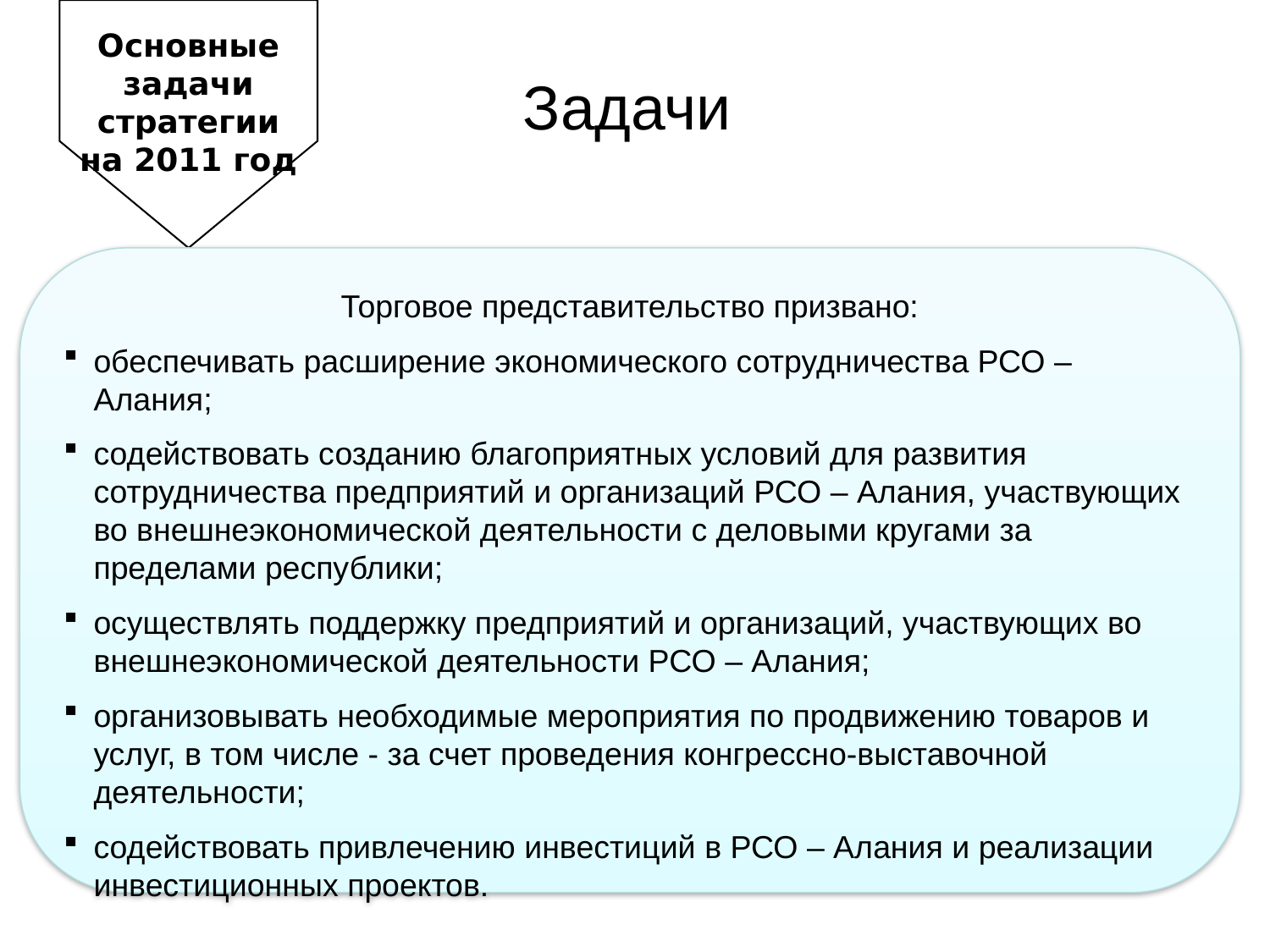

Основные задачи стратегии на 2011 год
Задачи
Торговое представительство призвано:

обеспечивать расширение экономического сотрудничества РСО – Алания;

содействовать созданию благоприятных условий для развития сотрудничества предприятий и организаций РСО – Алания, участвующих  во внешнеэкономической деятельности с деловыми кругами за пределами республики;

осуществлять поддержку предприятий и организаций, участвующих во внешнеэкономической деятельности РСО – Алания;

организовывать необходимые мероприятия по продвижению товаров и услуг, в том числе - за счет проведения конгрессно-выставочной деятельности;

содействовать привлечению инвестиций в РСО – Алания и реализации инвестиционных проектов.